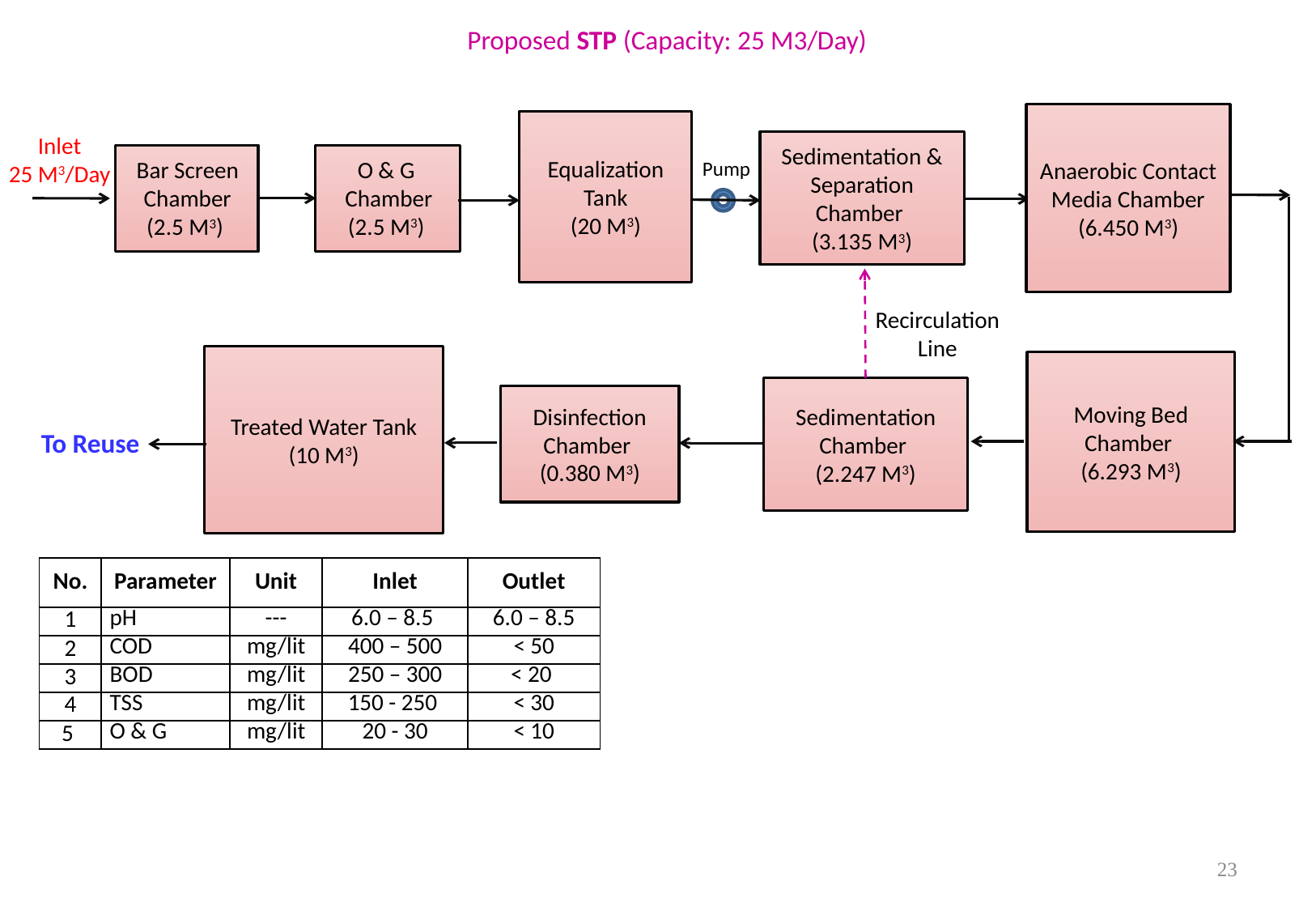

Proposed STP (Capacity: 25 M3/Day)
Anaerobic Contact Media Chamber
(6.450 M3)
Equalization Tank
(20 M3)
Inlet
25 M3/Day
Sedimentation & Separation Chamber
(3.135 M3)

O & G
Chamber
(2.5 M3)

To Reuse
Bar Screen Chamber
(2.5 M3)
Pump

Recirculation Line
Treated Water Tank
(10 M3)
Moving Bed Chamber
(6.293 M3)
Sedimentation Chamber
(2.247 M3)
Disinfection Chamber
(0.380 M3)
| No. | Parameter | Unit | Inlet | Outlet |
| --- | --- | --- | --- | --- |
| 1 | pH | --- | 6.0 – 8.5 | 6.0 – 8.5 |
| 2 | COD | mg/lit | 400 – 500 | < 50 |
| 3 | BOD | mg/lit | 250 – 300 | < 20 |
| 4 | TSS | mg/lit | 150 - 250 | < 30 |
| 5 | O & G | mg/lit | 20 - 30 | < 10 |
23